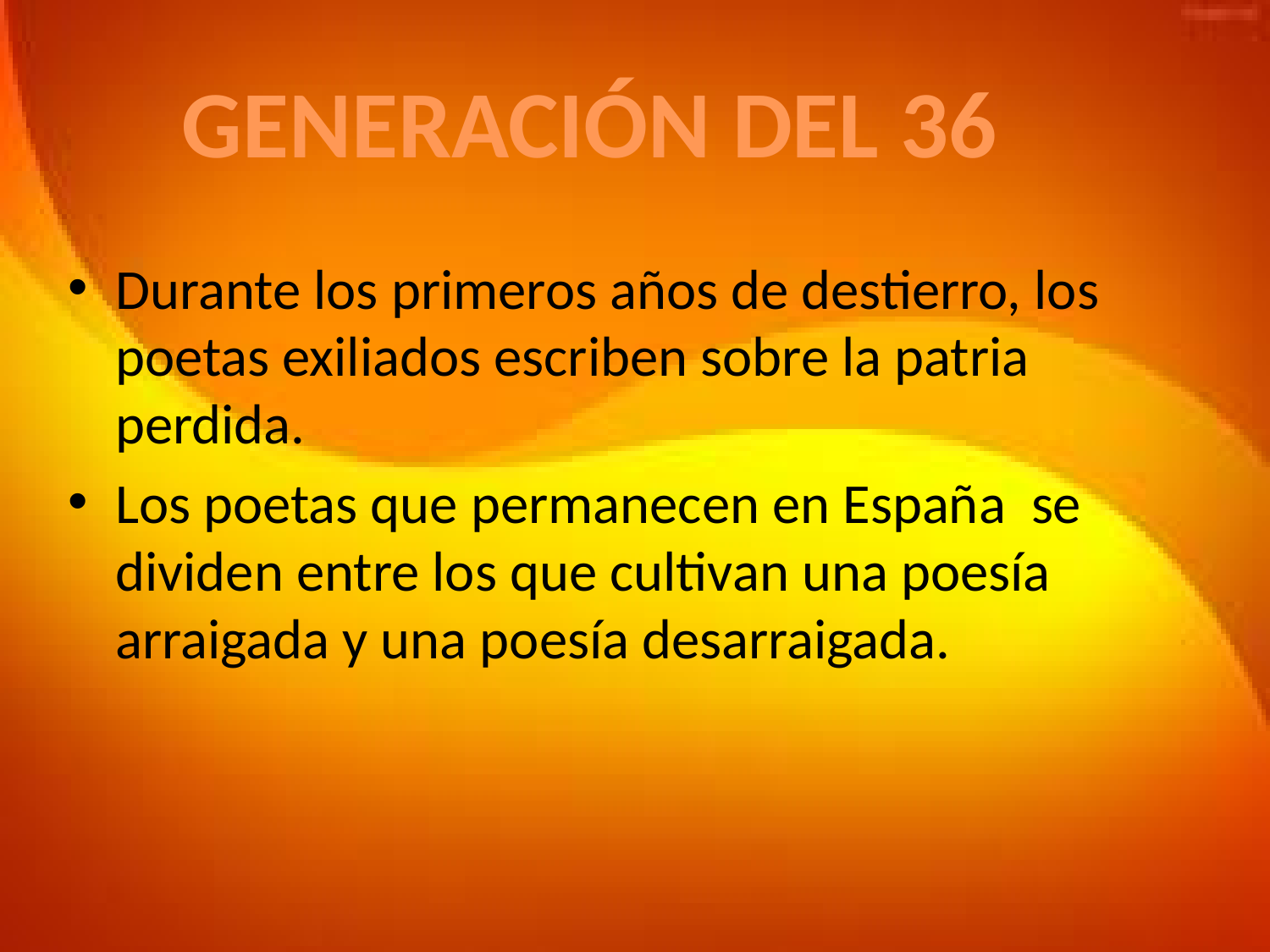

GENERACIÓN DEL 36
Durante los primeros años de destierro, los poetas exiliados escriben sobre la patria perdida.
Los poetas que permanecen en España  se dividen entre los que cultivan una poesía arraigada y una poesía desarraigada.